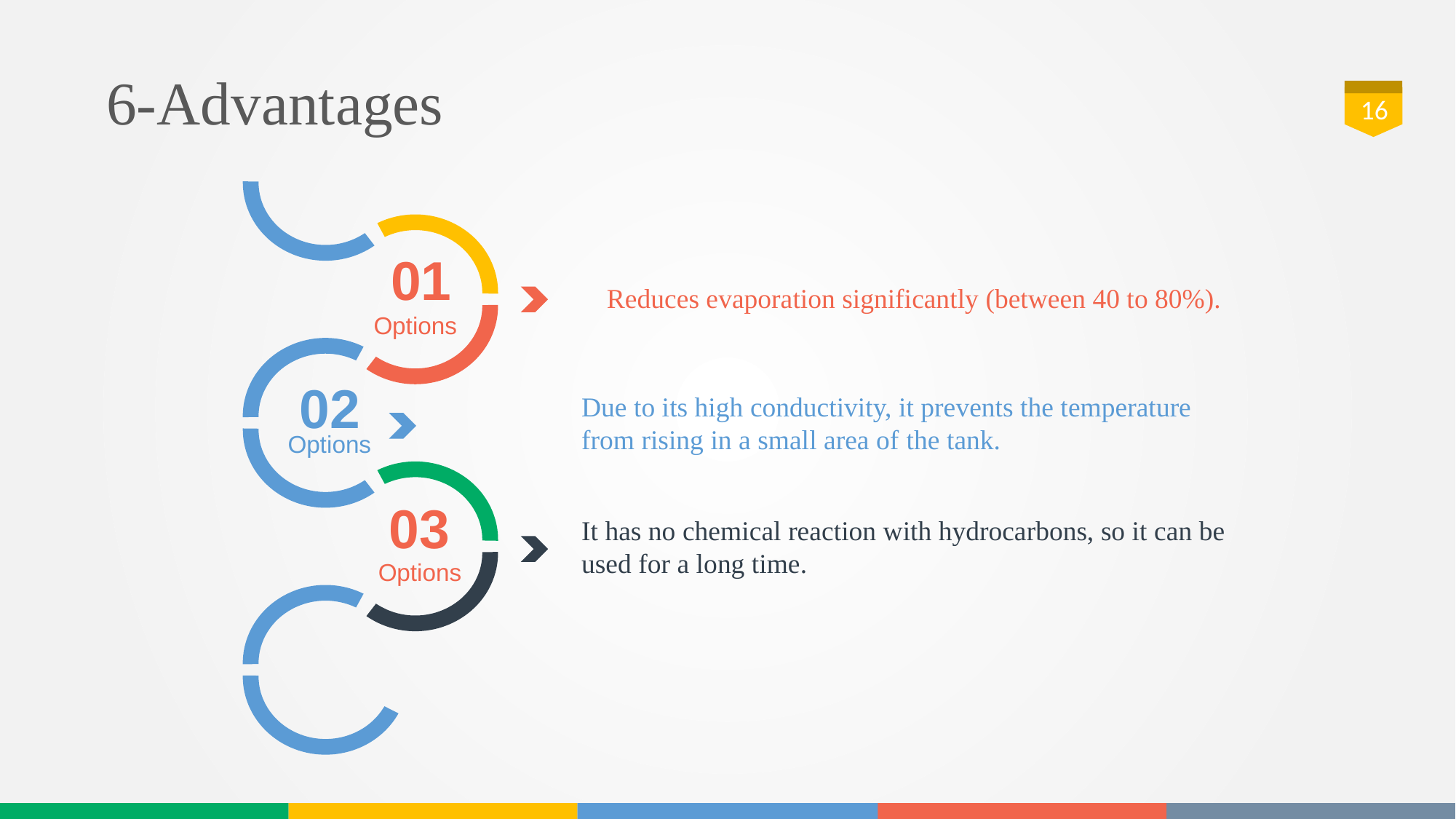

# 6-Advantages
16

02

Options
03
Options
01
Reduces evaporation significantly (between 40 to 80%).

Options
Due to its high conductivity, it prevents the temperature from rising in a small area of ​​the tank.
It has no chemical reaction with hydrocarbons, so it can be used for a long time.